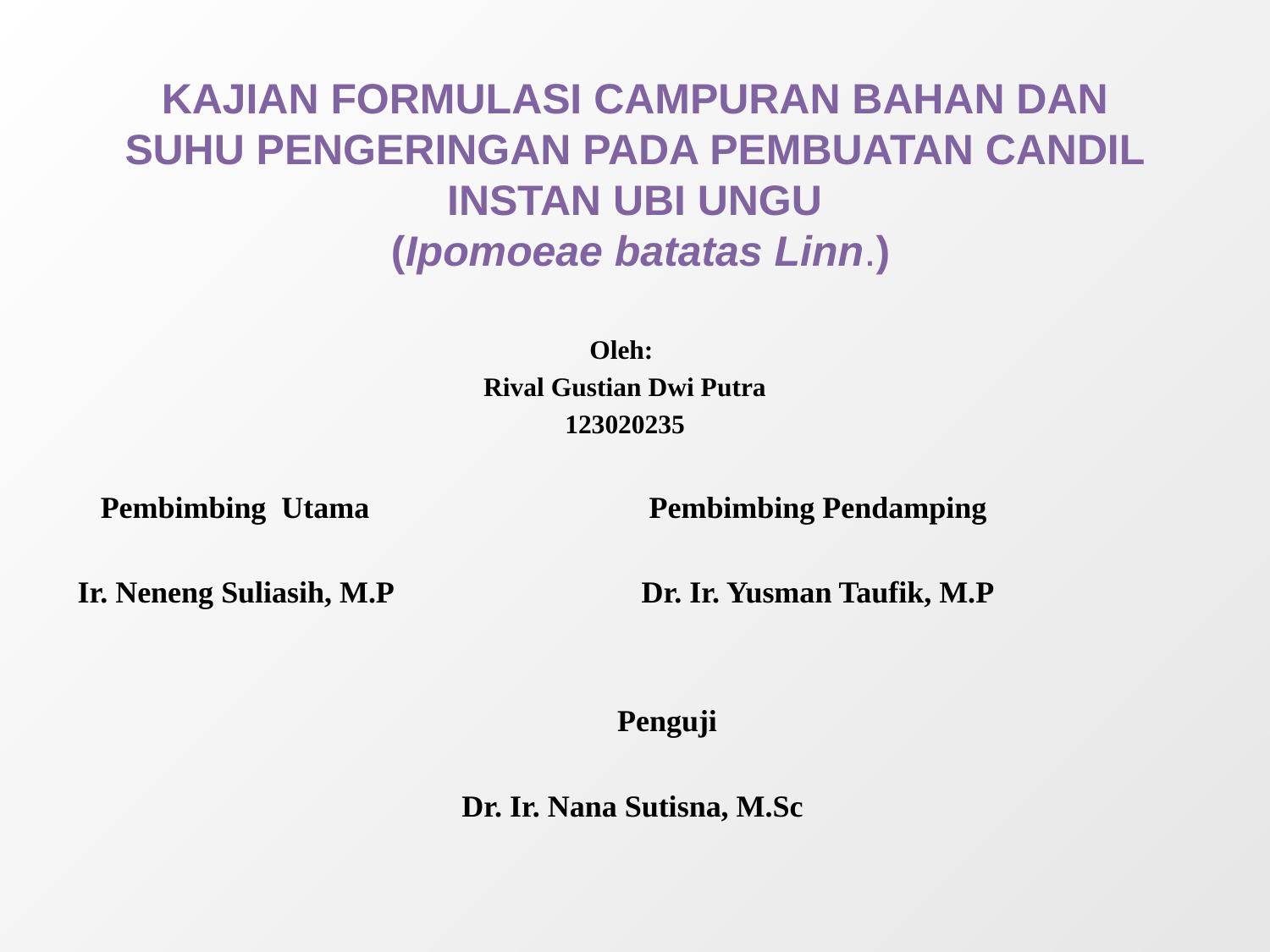

# KAJIAN FORMULASI CAMPURAN BAHAN DAN SUHU PENGERINGAN PADA PEMBUATAN CANDIL INSTAN UBI UNGU (Ipomoeae batatas Linn.)
Oleh:
Rival Gustian Dwi Putra
123020235

   Pembimbing  Utama		                     Pembimbing Pendamping

Ir. Neneng Suliasih, M.P		                    Dr. Ir. Yusman Taufik, M.P

	        Penguji

  Dr. Ir. Nana Sutisna, M.Sc